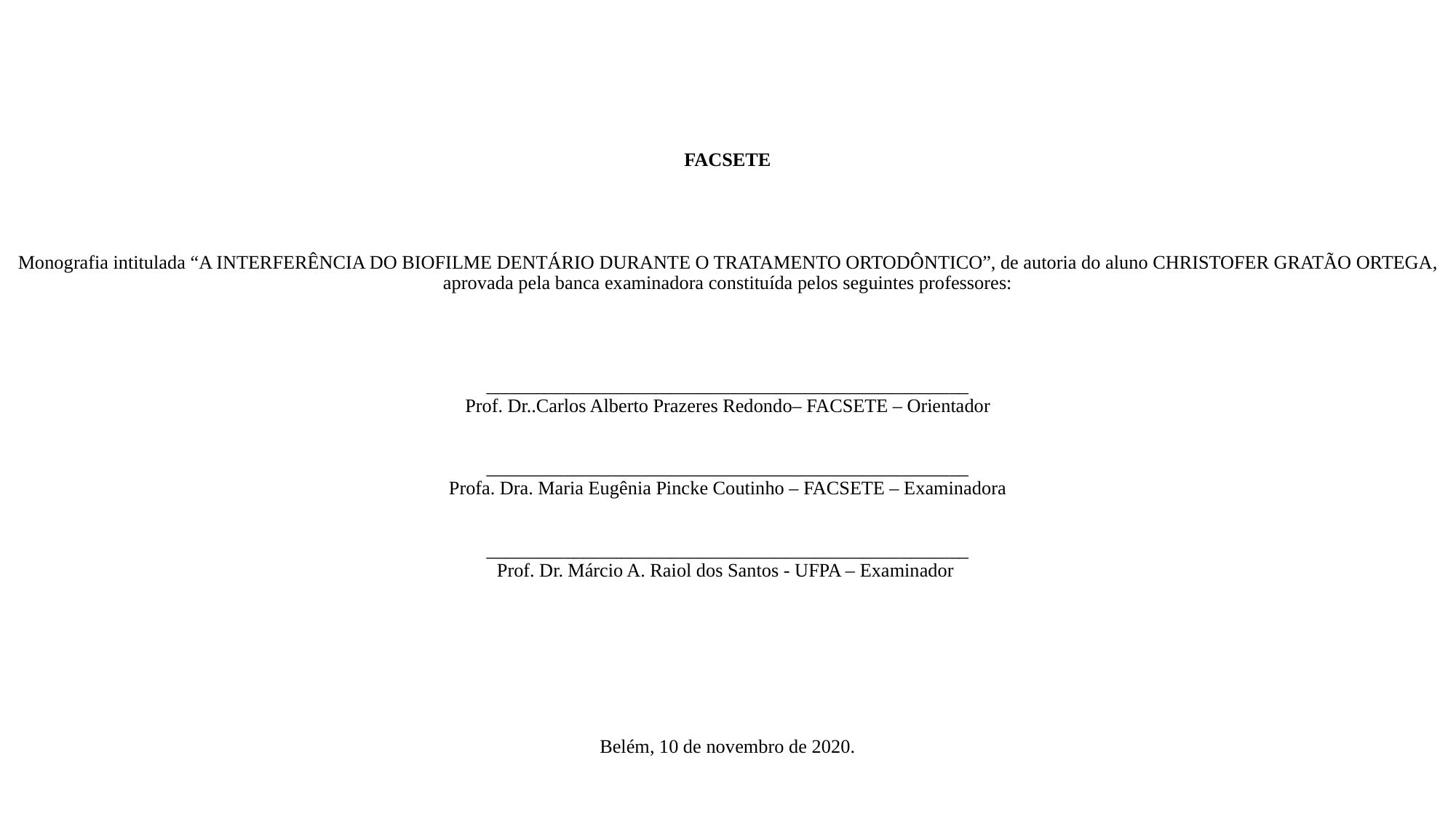

# FACSETE         Monografia intitulada “A INTERFERÊNCIA DO BIOFILME DENTÁRIO DURANTE O TRATAMENTO ORTODÔNTICO”, de autoria do aluno CHRISTOFER GRATÃO ORTEGA, aprovada pela banca examinadora constituída pelos seguintes professores:         ­__________________________________________________ Prof. Dr..Carlos Alberto Prazeres Redondo– FACSETE – Orientador     __________________________________________________ Profa. Dra. Maria Eugênia Pincke Coutinho – FACSETE – Examinadora     __________________________________________________ Prof. Dr. Márcio A. Raiol dos Santos - UFPA – Examinador    Belém, 10 de novembro de 2020.